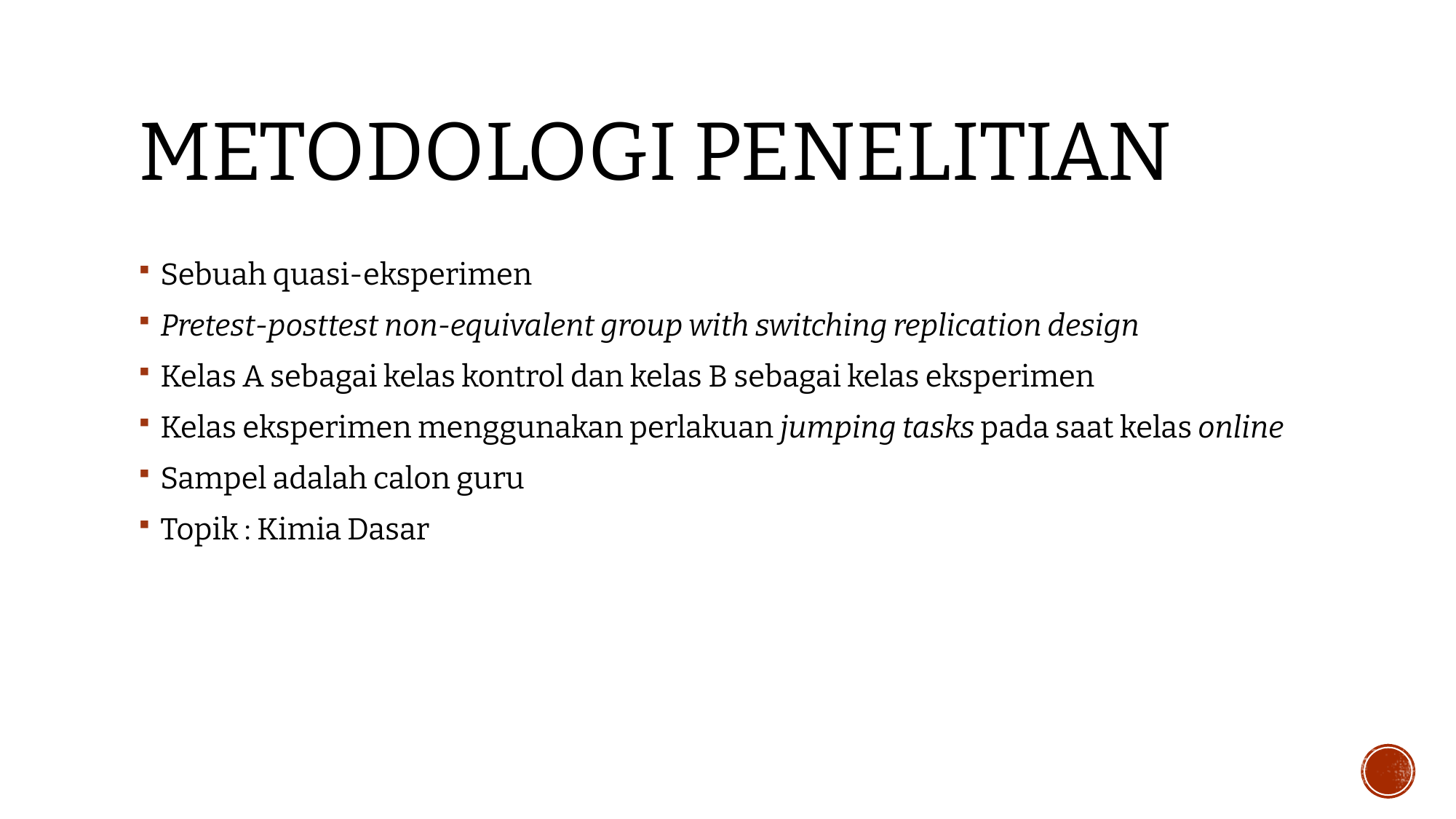

# Metodologi penelitian
Sebuah quasi-eksperimen
Pretest-posttest non-equivalent group with switching replication design
Kelas A sebagai kelas kontrol dan kelas B sebagai kelas eksperimen
Kelas eksperimen menggunakan perlakuan jumping tasks pada saat kelas online
Sampel adalah calon guru
Topik : Kimia Dasar